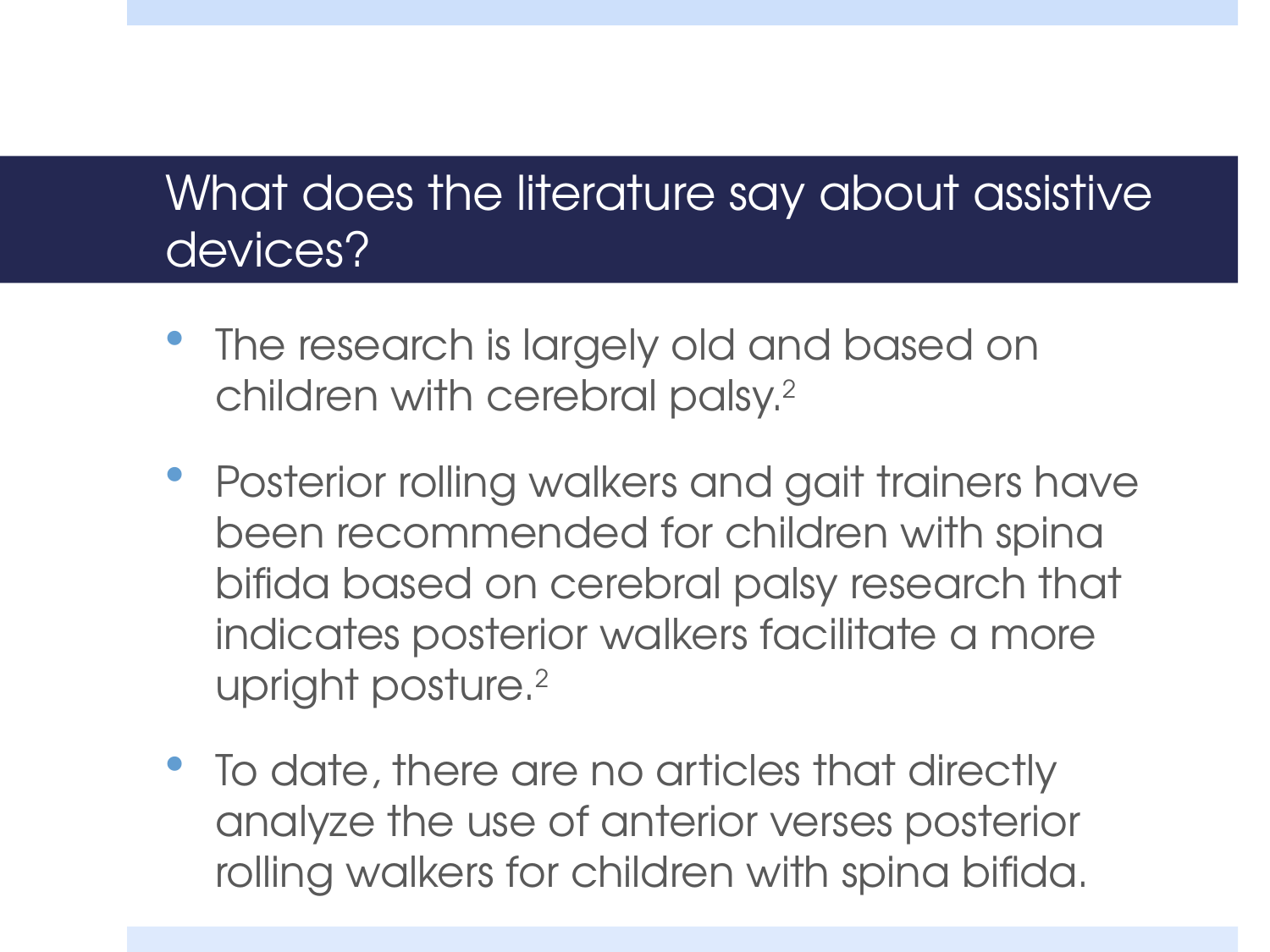

# What does the literature say about assistive devices?
The research is largely old and based on children with cerebral palsy.2
Posterior rolling walkers and gait trainers have been recommended for children with spina bifida based on cerebral palsy research that indicates posterior walkers facilitate a more upright posture.2
To date, there are no articles that directly analyze the use of anterior verses posterior rolling walkers for children with spina bifida.